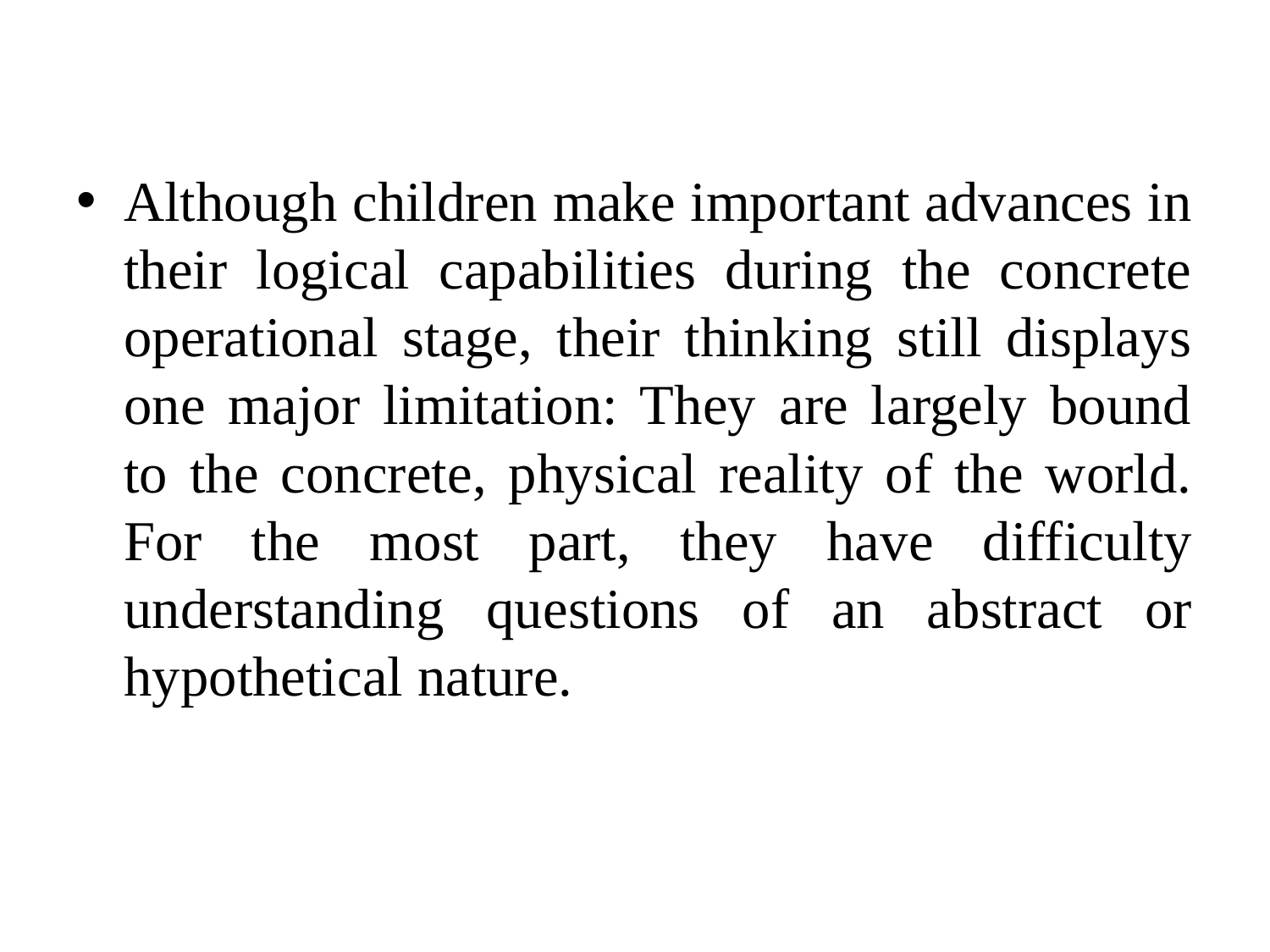

Although children make important advances in their logical capabilities during the concrete operational stage, their thinking still displays one major limitation: They are largely bound to the concrete, physical reality of the world. For the most part, they have difficulty understanding questions of an abstract or hypothetical nature.